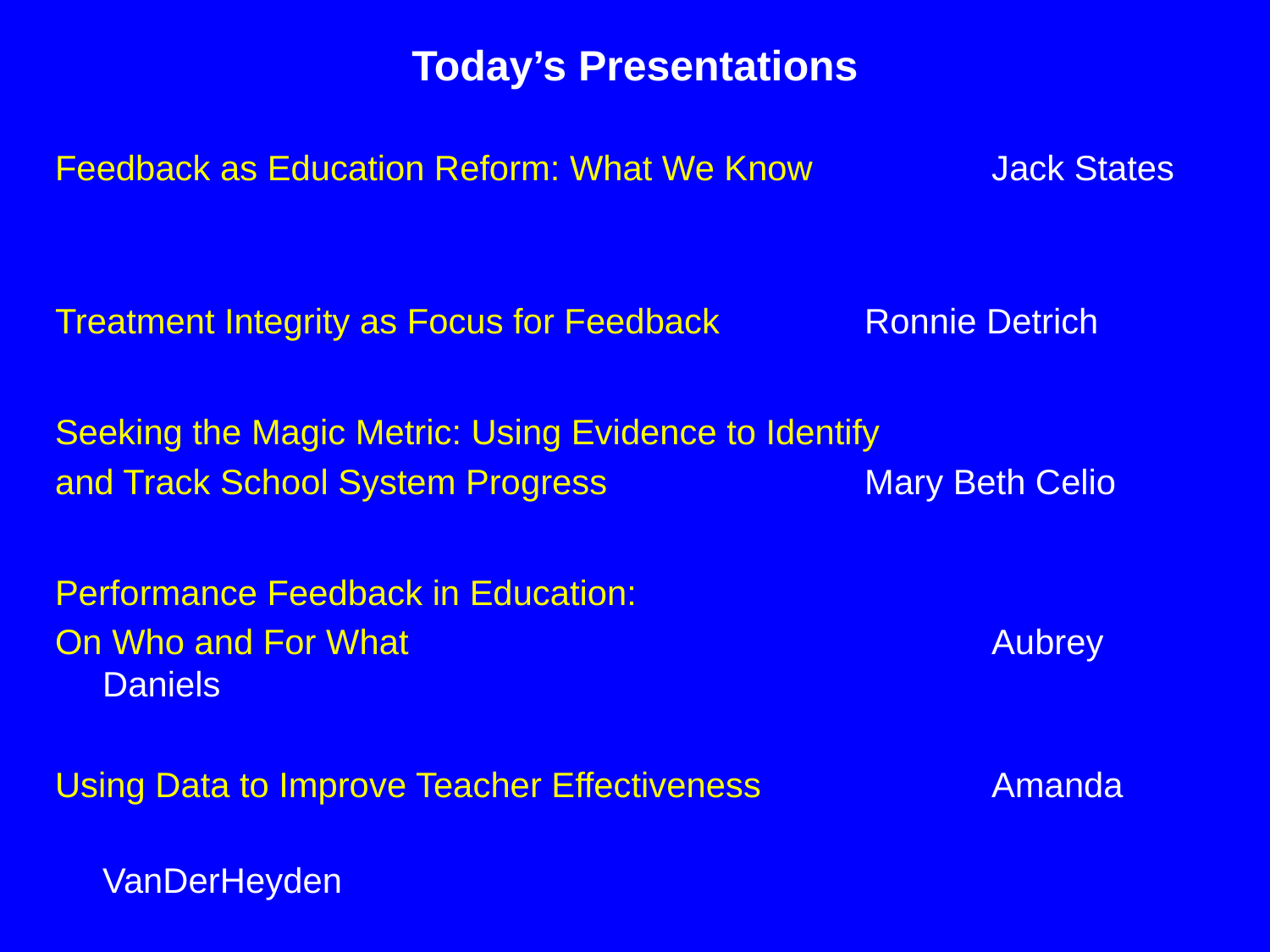

Today’s Presentations

Feedback as Education Reform: What We Know		Jack States

Treatment Integrity as Focus for Feedback		Ronnie Detrich

Seeking the Magic Metric: Using Evidence to Identify
and Track School System Progress			Mary Beth Celio

Performance Feedback in Education:
On Who and For What					Aubrey Daniels

Using Data to Improve Teacher Effectiveness		Amanda 							VanDerHeyden